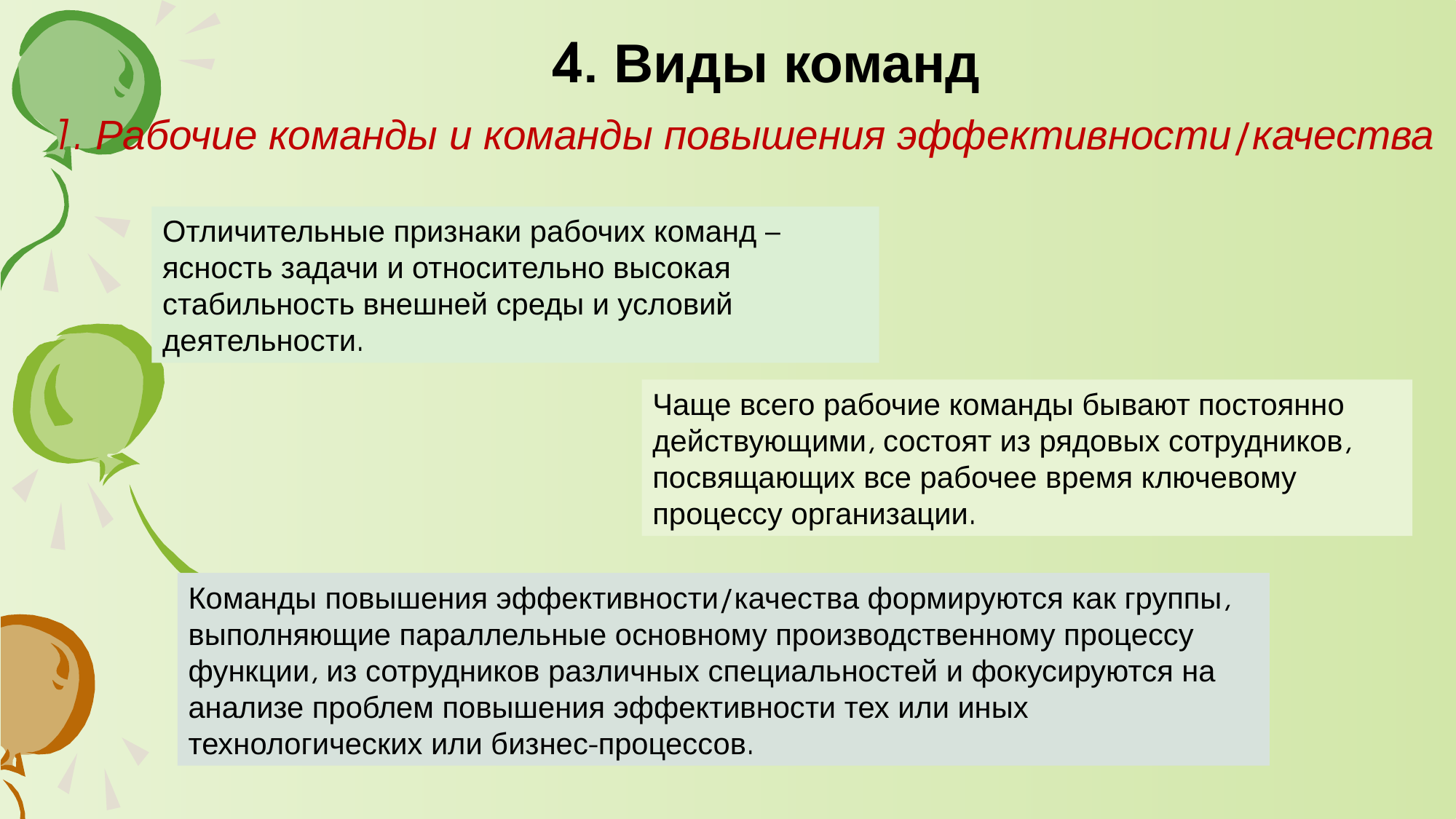

# 4. Виды команд
1. Рабочие команды и команды повышения эффективности/качества
Отличительные признаки рабочих команд – ясность задачи и относительно высокая стабильность внешней среды и условий деятельности.
Чаще всего рабочие команды бывают постоянно действующими, состоят из рядовых сотрудников, посвящающих все рабочее время ключевому процессу организации.
Команды повышения эффективности/качества формируются как группы, выполняющие параллельные основному производственному процессу функции, из сотрудников различных специальностей и фокусируются на анализе проблем повышения эффективности тех или иных технологических или бизнес-процессов.